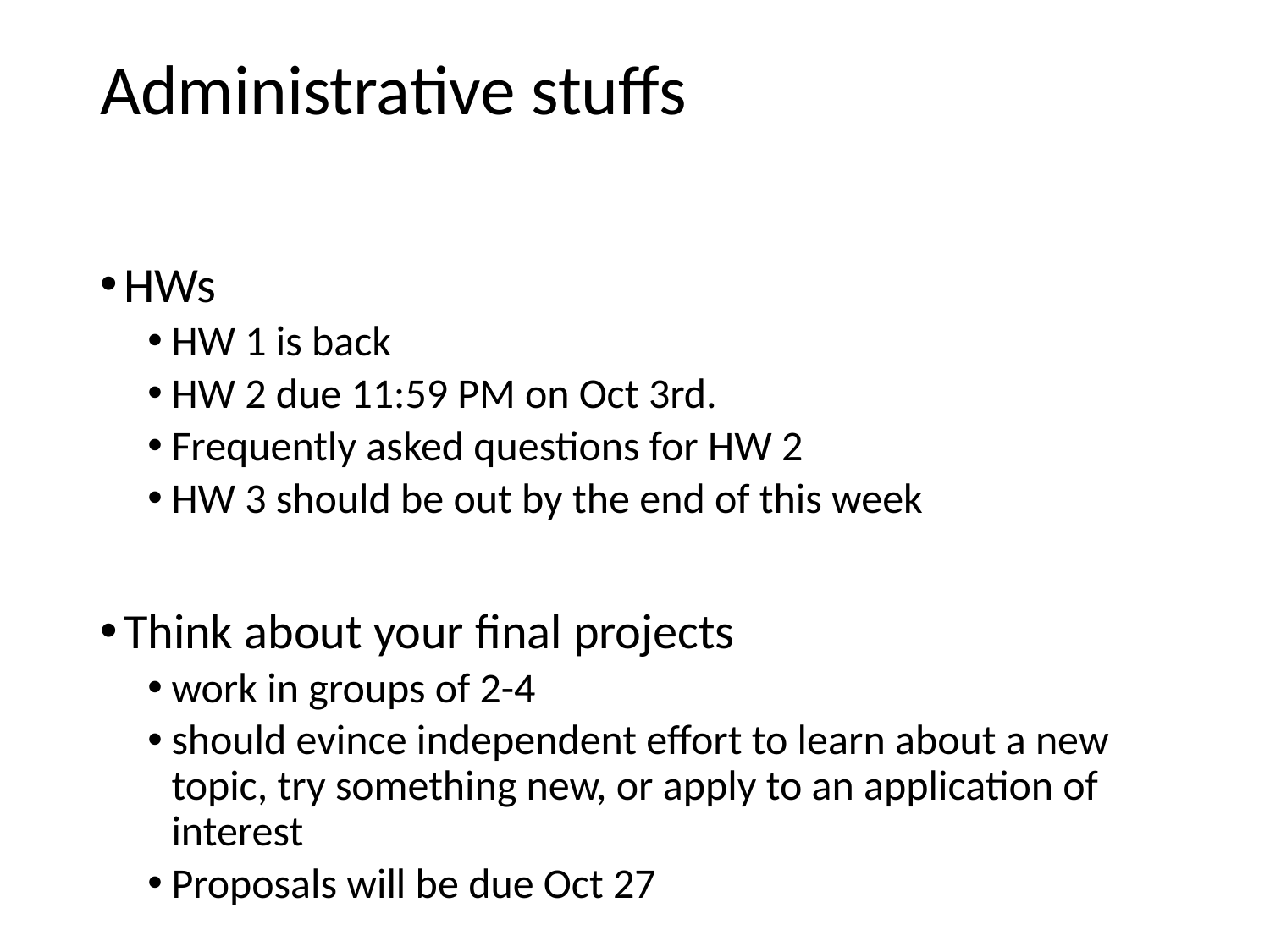

# Administrative stuffs
HWs
HW 1 is back
HW 2 due 11:59 PM on Oct 3rd.
Frequently asked questions for HW 2
HW 3 should be out by the end of this week

Think about your final projects
work in groups of 2-4
should evince independent effort to learn about a new topic, try something new, or apply to an application of interest
Proposals will be due Oct 27